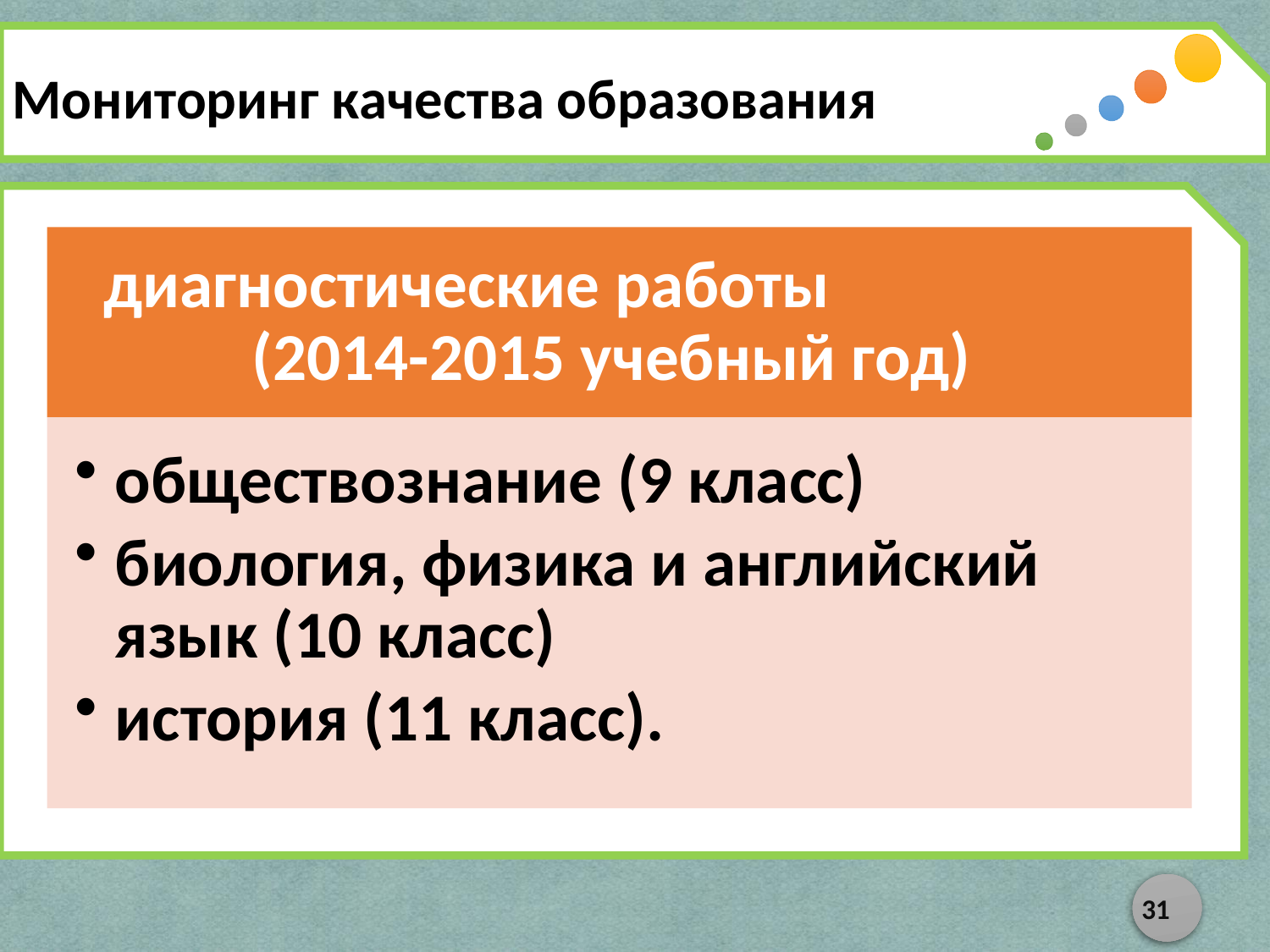

Мониторинг качества образования

диагностические работы                     (2014-2015 учебный год)
обществознание (9 класс)
биология, физика и английский язык (10 класс)
история (11 класс).

31